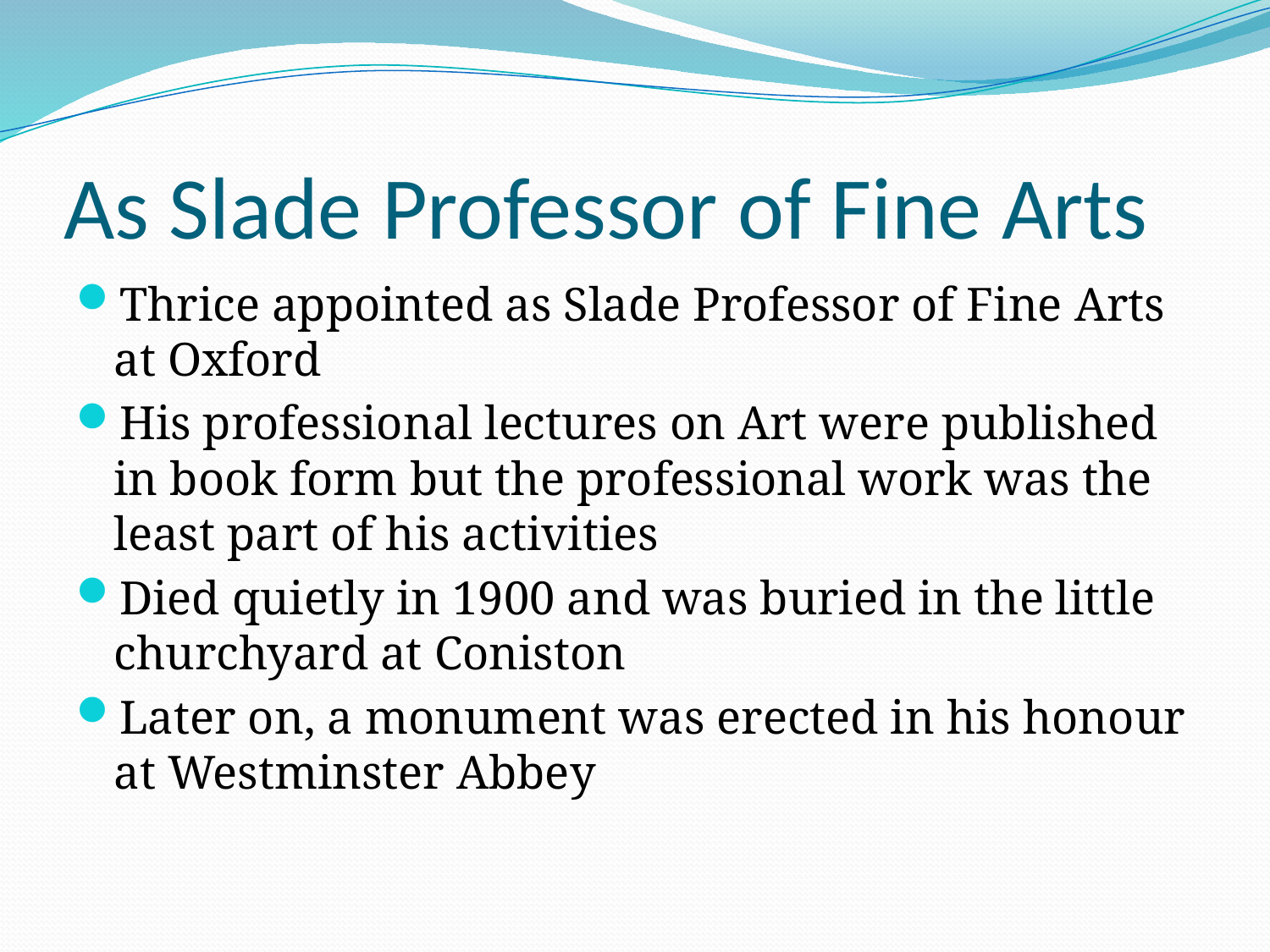

# As Slade Professor of Fine Arts
Thrice appointed as Slade Professor of Fine Arts at Oxford
His professional lectures on Art were published in book form but the professional work was the least part of his activities
Died quietly in 1900 and was buried in the little churchyard at Coniston
Later on, a monument was erected in his honour at Westminster Abbey